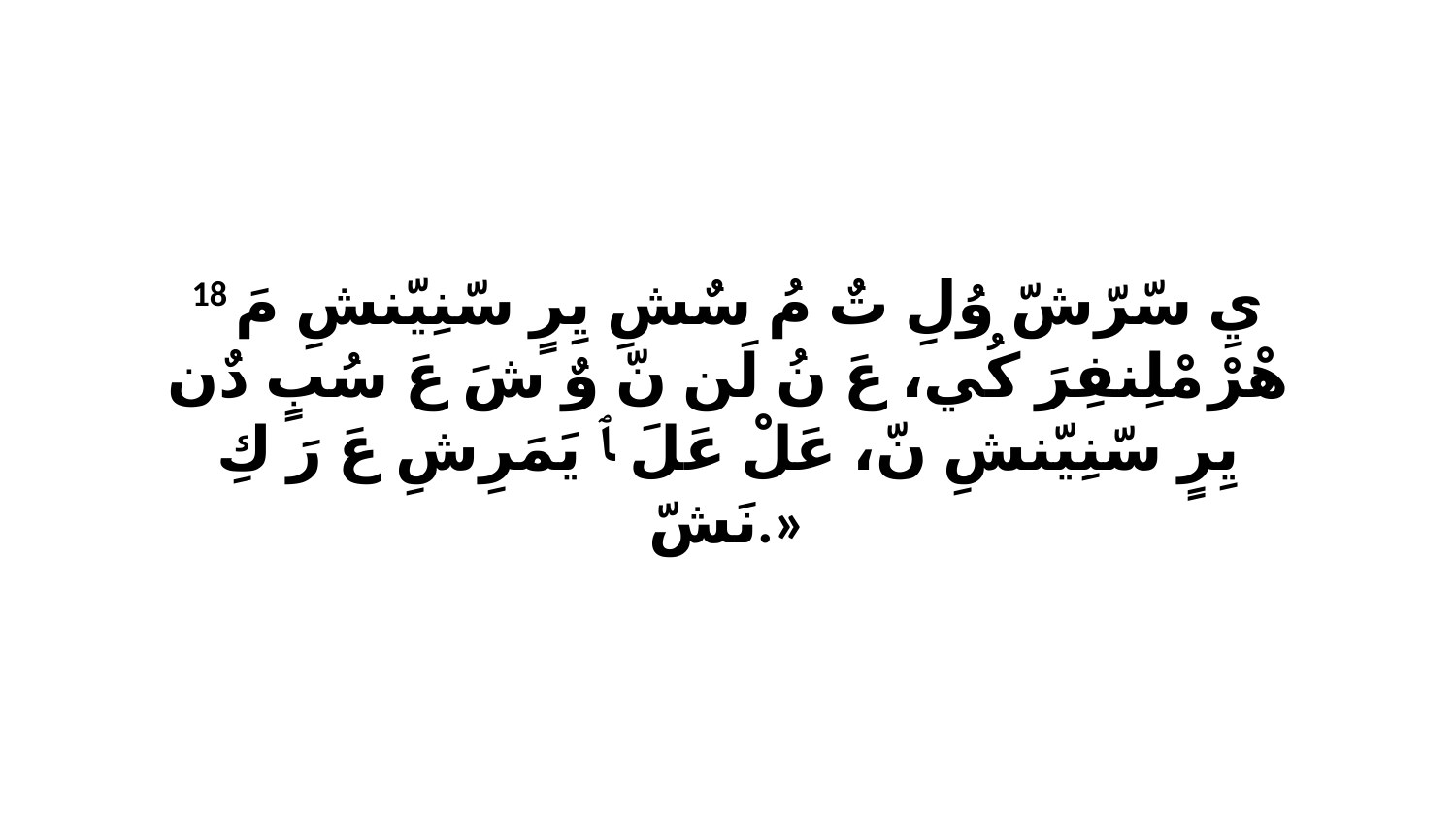

18 يِ سّرّشّ وُلِ تٌ مُ سٌشِ يِرٍ سّنِيّنشِ مَ هْرْ مْلِنفِرَ كُي، عَ نُ لَن نّ وٌ شَ عَ سُبٍ دٌن يِرٍ سّنِيّنشِ نّ، عَلْ عَلَ ﭑ يَمَرِشِ عَ رَ كِ نَشّ.»